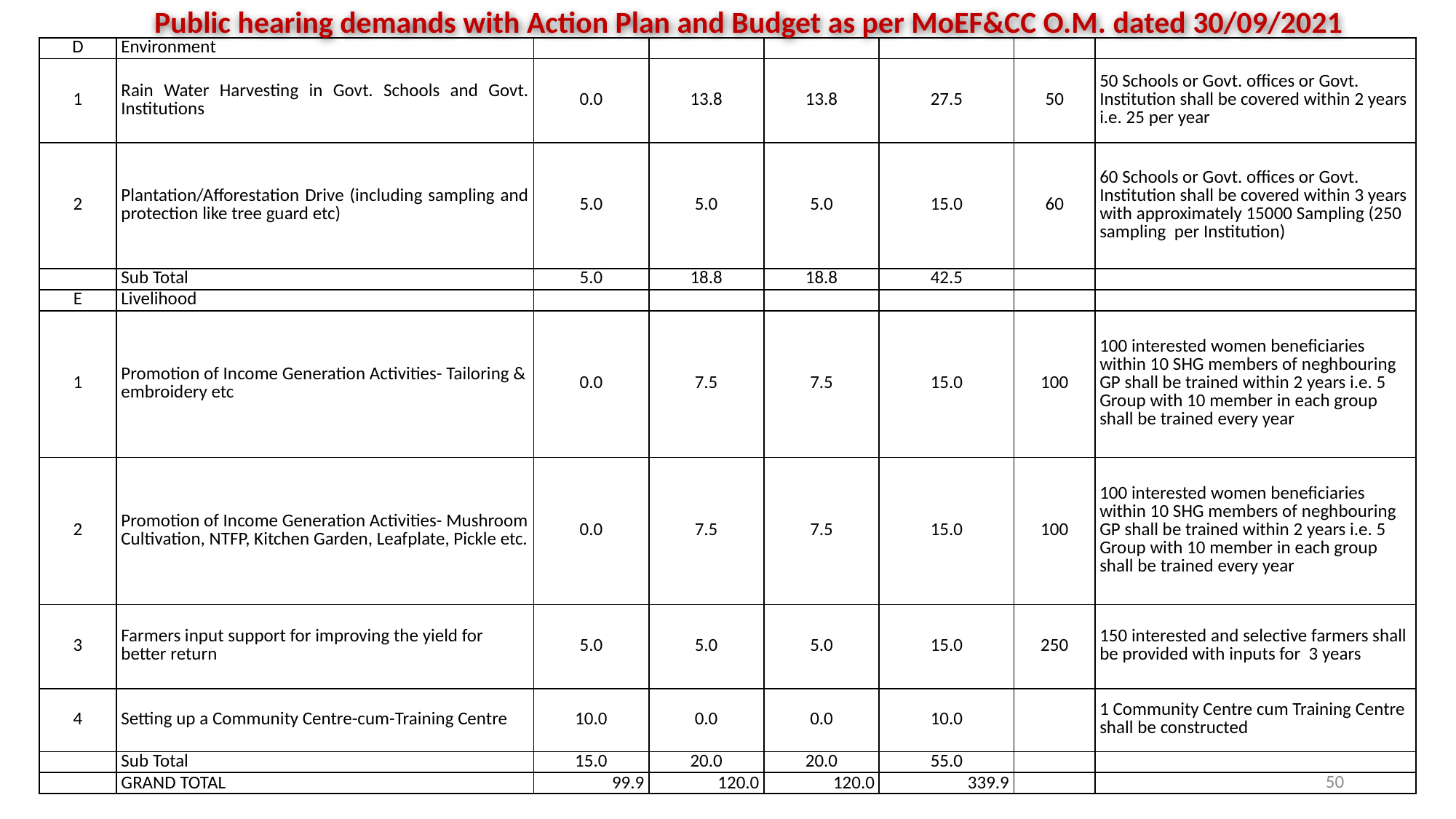

Public hearing demands with Action Plan and Budget as per MoEF&CC O.M. dated 30/09/2021
| D | Environment |  |  |  |  |  |  |
| --- | --- | --- | --- | --- | --- | --- | --- |
| 1 | Rain Water Harvesting in Govt. Schools and Govt. Institutions | 0.0 | 13.8 | 13.8 | 27.5 | 50 | 50 Schools or Govt. offices or Govt. Institution shall be covered within 2 years i.e. 25 per year |
| 2 | Plantation/Afforestation Drive (including sampling and protection like tree guard etc) | 5.0 | 5.0 | 5.0 | 15.0 | 60 | 60 Schools or Govt. offices or Govt. Institution shall be covered within 3 years with approximately 15000 Sampling (250 sampling per Institution) |
|  | Sub Total | 5.0 | 18.8 | 18.8 | 42.5 |  |  |
| E | Livelihood |  |  |  |  |  |  |
| 1 | Promotion of Income Generation Activities- Tailoring & embroidery etc | 0.0 | 7.5 | 7.5 | 15.0 | 100 | 100 interested women beneficiaries within 10 SHG members of neghbouring GP shall be trained within 2 years i.e. 5 Group with 10 member in each group shall be trained every year |
| 2 | Promotion of Income Generation Activities- Mushroom Cultivation, NTFP, Kitchen Garden, Leafplate, Pickle etc. | 0.0 | 7.5 | 7.5 | 15.0 | 100 | 100 interested women beneficiaries within 10 SHG members of neghbouring GP shall be trained within 2 years i.e. 5 Group with 10 member in each group shall be trained every year |
| 3 | Farmers input support for improving the yield for better return | 5.0 | 5.0 | 5.0 | 15.0 | 250 | 150 interested and selective farmers shall be provided with inputs for 3 years |
| 4 | Setting up a Community Centre-cum-Training Centre | 10.0 | 0.0 | 0.0 | 10.0 |  | 1 Community Centre cum Training Centre shall be constructed |
|  | Sub Total | 15.0 | 20.0 | 20.0 | 55.0 |  |  |
|  | GRAND TOTAL | 99.9 | 120.0 | 120.0 | 339.9 |  |  |
50